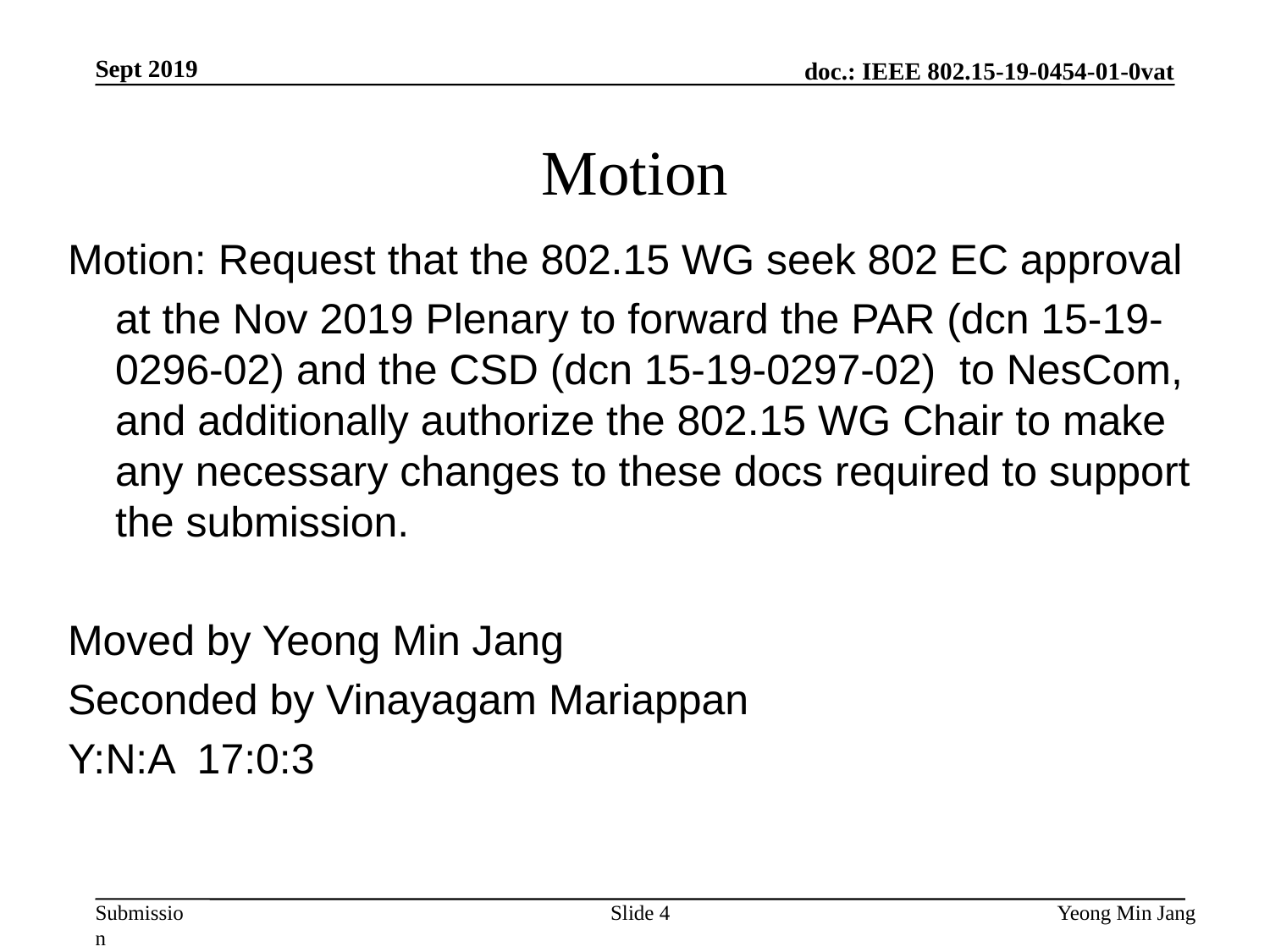

Sept 2019
# Motion
Motion: Request that the 802.15 WG seek 802 EC approval
    at the Nov 2019 Plenary to forward the PAR (dcn 15-19-0296-02) and the CSD (dcn 15-19-0297-02)  to NesCom, and additionally authorize the 802.15 WG Chair to make any necessary changes to these docs required to support the submission.

Moved by Yeong Min Jang
Seconded by Vinayagam Mariappan
Y:N:A  17:0:3

Slide 4
Yeong Min Jang